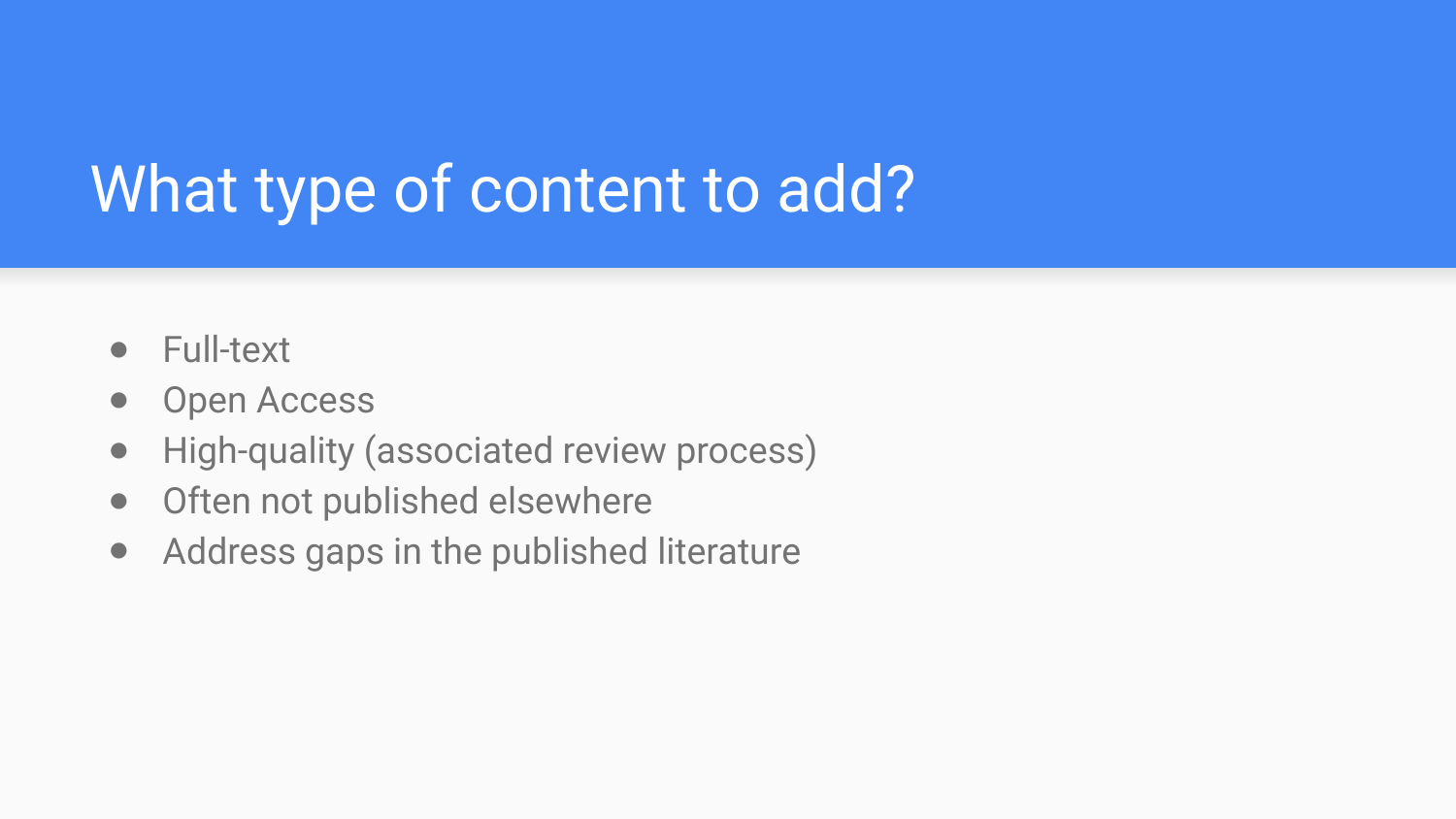

# What type of content to add?
Full-text
Open Access
High-quality (associated review process)
Often not published elsewhere
Address gaps in the published literature